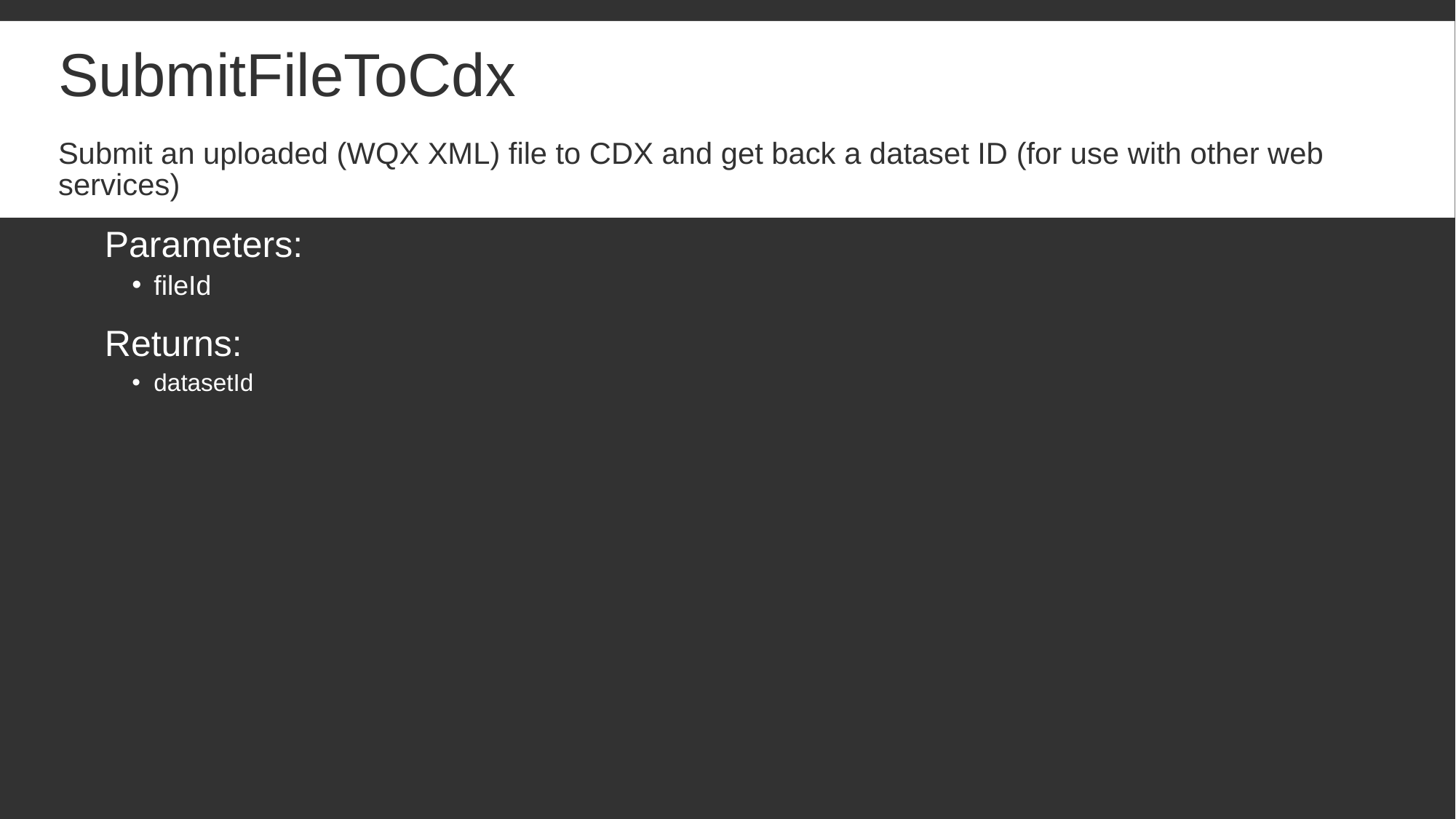

# SubmitFileToCdx Submit an uploaded (WQX XML) file to CDX and get back a dataset ID (for use with other web services)
Parameters:
fileId
Returns:
datasetId